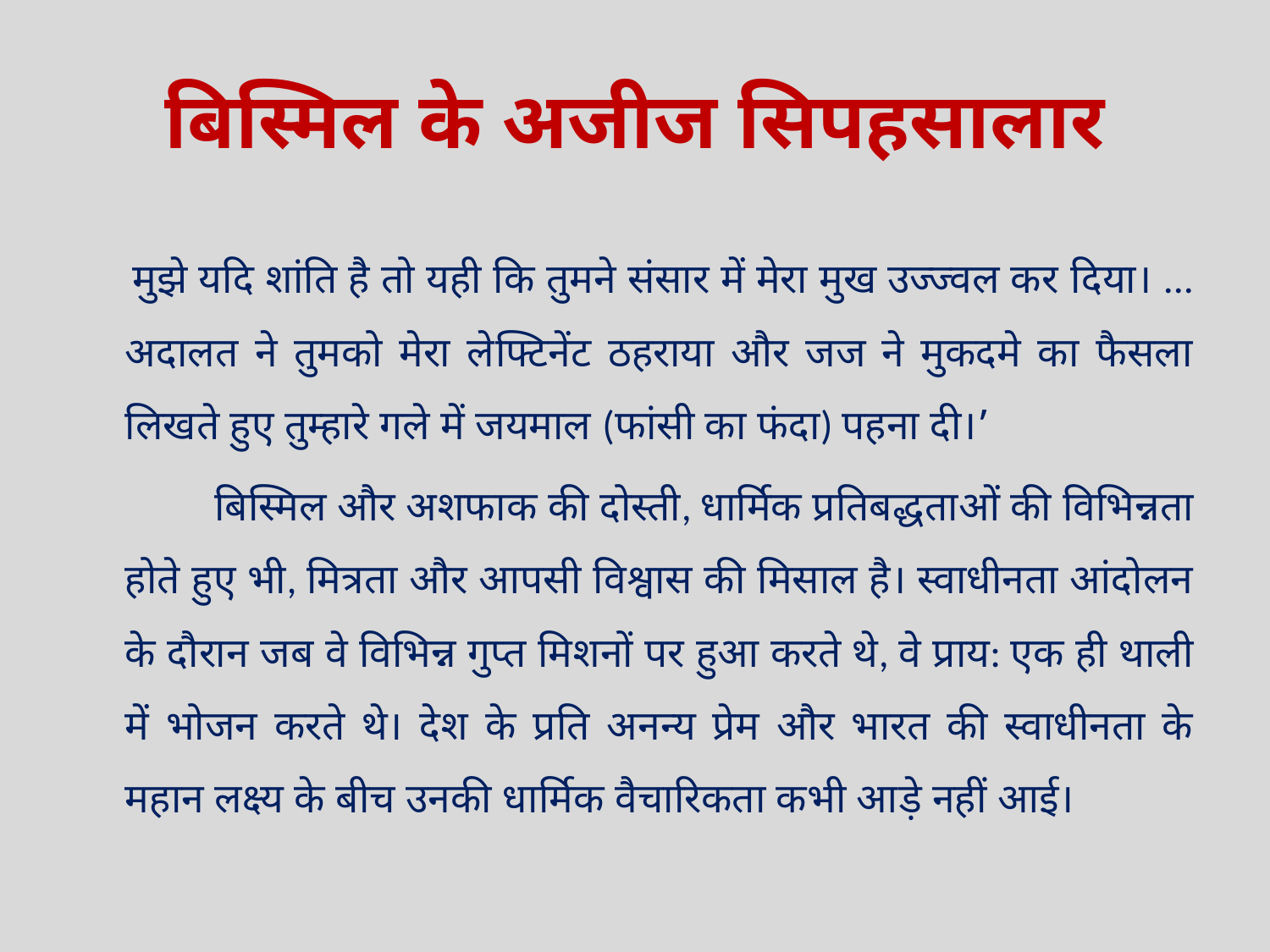

# बिस्मिल के अजीज सिपहसालार
     मुझे यदि शांति है तो यही कि तुमने संसार में मेरा मुख उज्ज्वल कर दिया। ... अदालत ने तुमको मेरा लेफ्टिनेंट ठहराया और जज ने मुकदमे का फैसला लिखते हुए तुम्हारे गले में जयमाल (फांसी का फंदा) पहना दी।’
             बिस्मिल और अशफाक की दोस्ती, धार्मिक प्रतिबद्धताओं की विभिन्नता होते हुए भी, मित्रता और आपसी विश्वास की मिसाल है। स्वाधीनता आंदोलन के दौरान जब वे विभिन्न गुप्त मिशनों पर हुआ करते थे, वे प्राय: एक ही थाली में भोजन करते थे। देश के प्रति अनन्य प्रेम और भारत की स्वाधीनता के महान लक्ष्य के बीच उनकी धार्मिक वैचारिकता कभी आड़े नहीं आई।